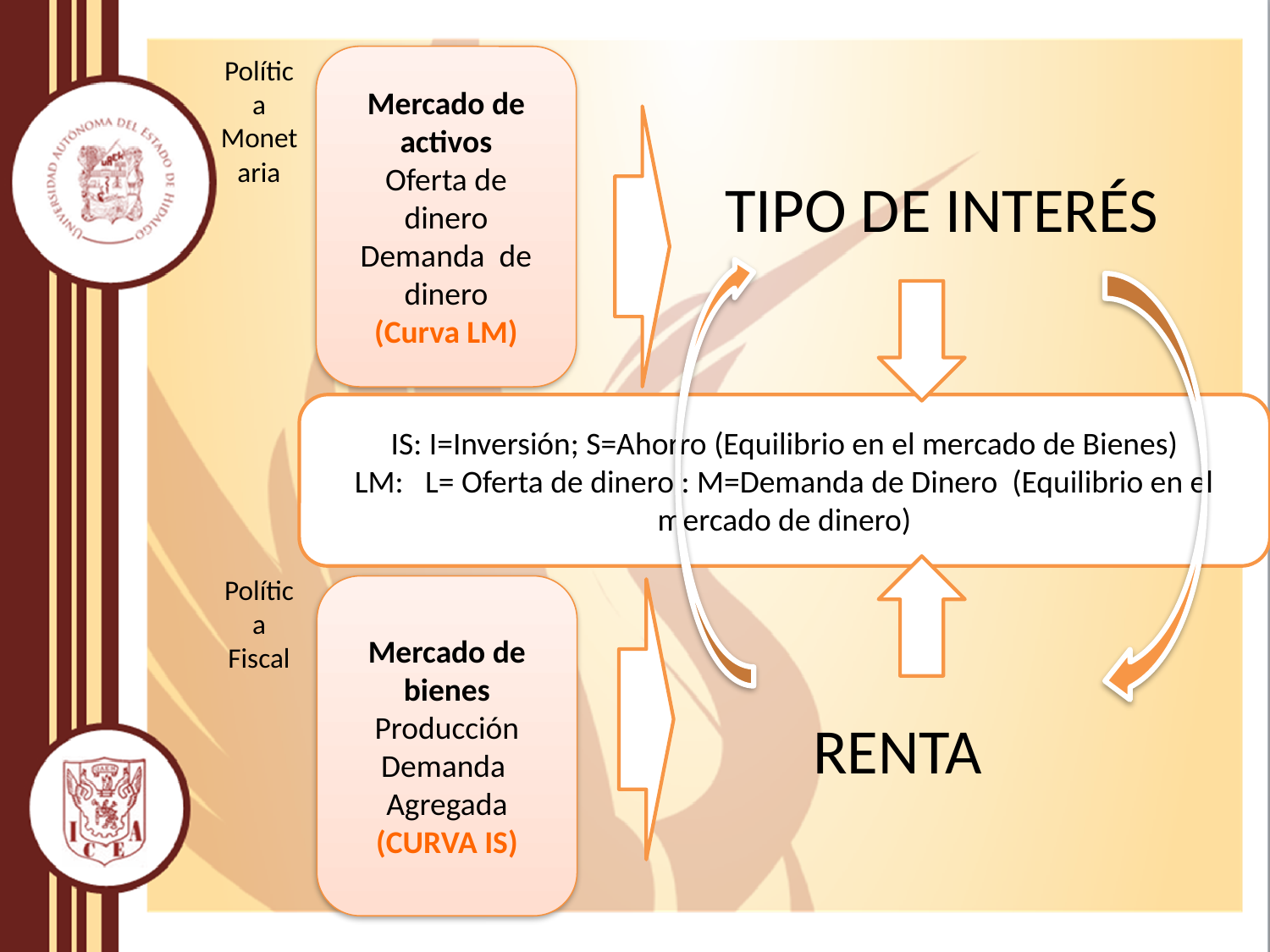

Política Monetaria
Mercado de activos
Oferta de dinero
Demanda  de dinero
(Curva LM)

TIPO DE INTERÉS

IS: I=Inversión; S=Ahorro (Equilibrio en el mercado de Bienes)
LM:   L= Oferta de dinero : M=Demanda de Dinero  (Equilibrio en el mercado de dinero)

Política Fiscal
Mercado de bienes
Producción
Demanda  Agregada
(CURVA IS)

RENTA